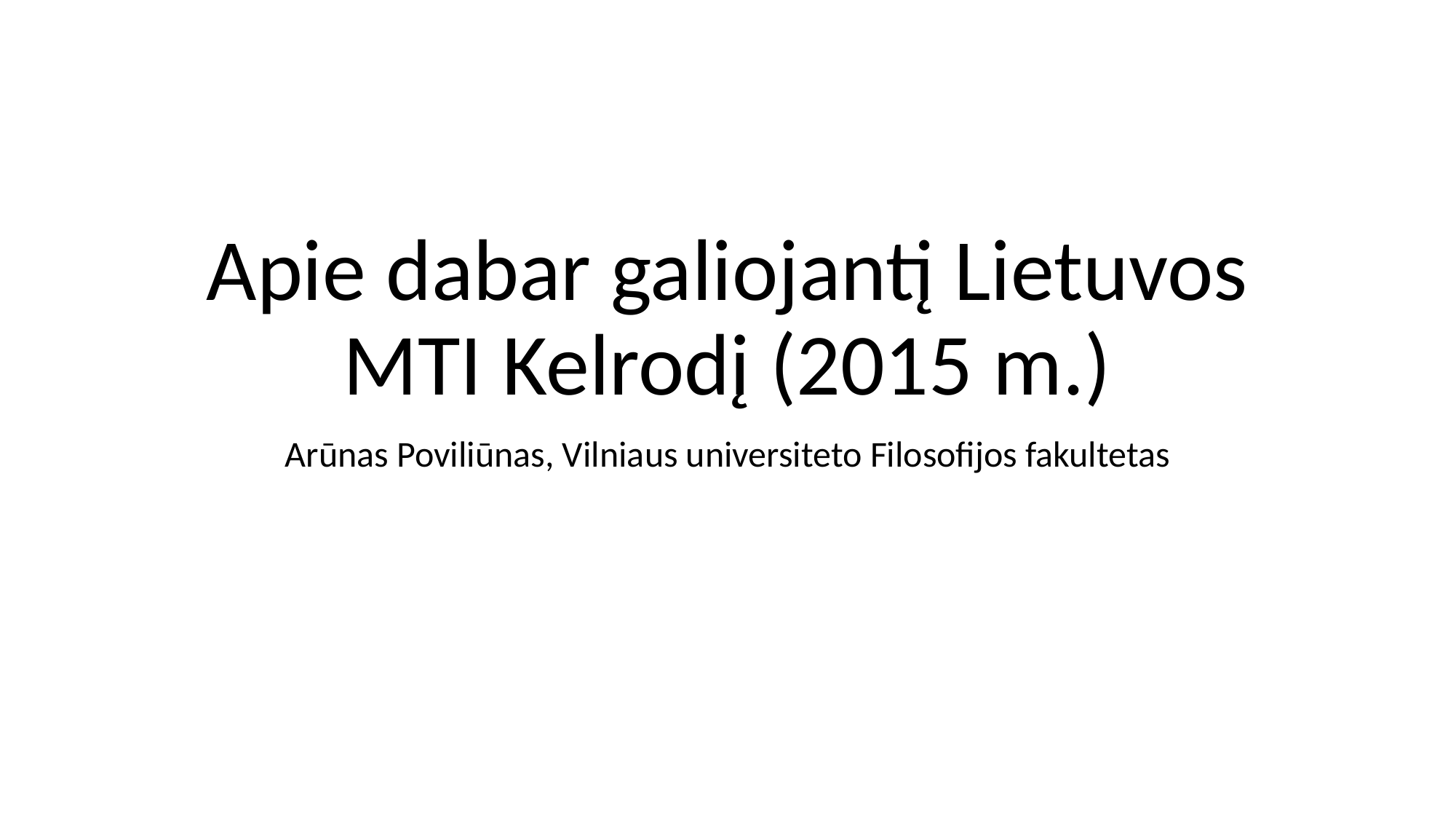

# Apie dabar galiojantį Lietuvos MTI Kelrodį (2015 m.)
Arūnas Poviliūnas, Vilniaus universiteto Filosofijos fakultetas